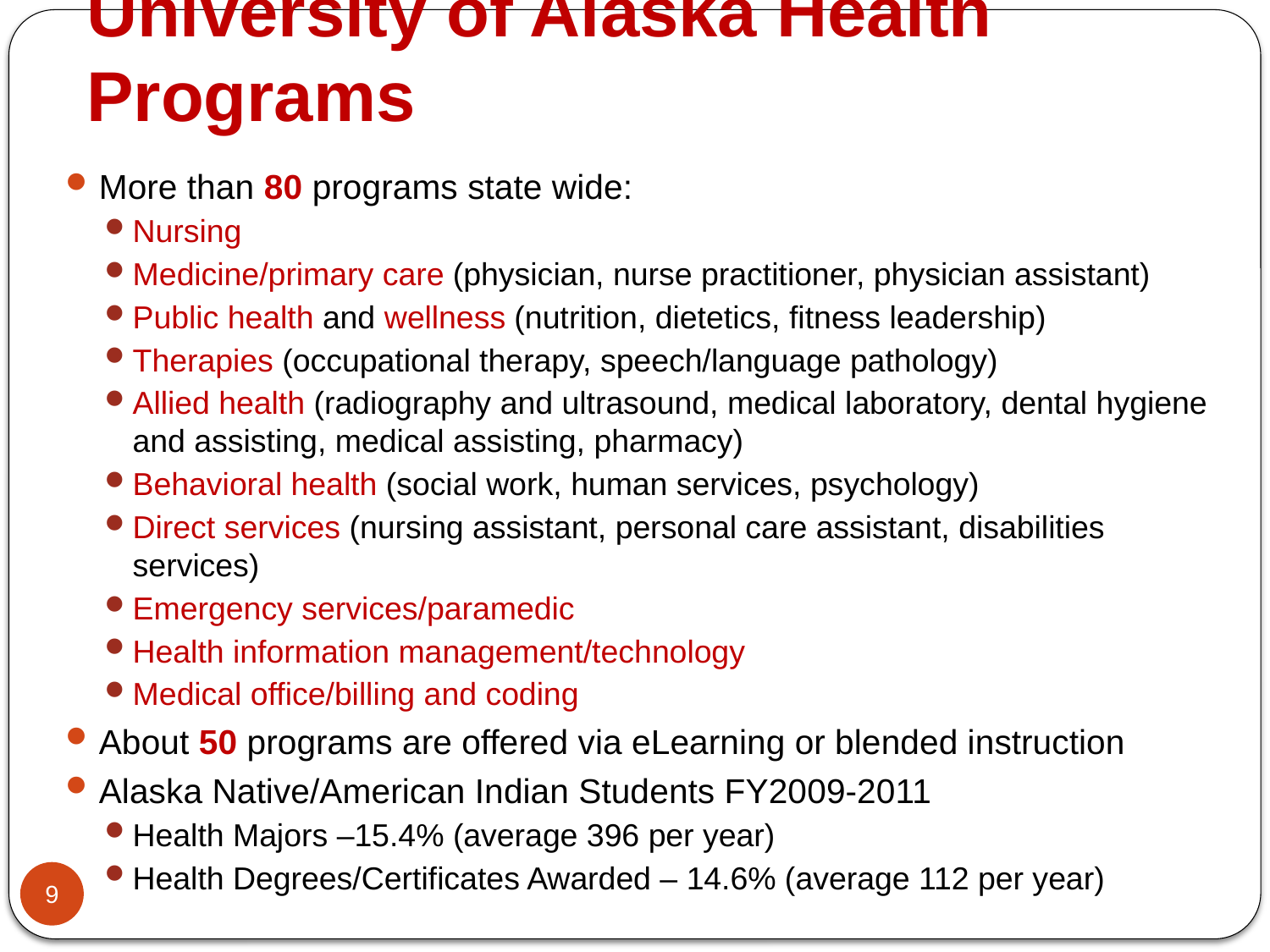

# University of Alaska Health Programs
More than 80 programs state wide:
Nursing
Medicine/primary care (physician, nurse practitioner, physician assistant)
Public health and wellness (nutrition, dietetics, fitness leadership)
Therapies (occupational therapy, speech/language pathology)
Allied health (radiography and ultrasound, medical laboratory, dental hygiene and assisting, medical assisting, pharmacy)
Behavioral health (social work, human services, psychology)
Direct services (nursing assistant, personal care assistant, disabilities services)
Emergency services/paramedic
Health information management/technology
Medical office/billing and coding
About 50 programs are offered via eLearning or blended instruction
Alaska Native/American Indian Students FY2009-2011
Health Majors –15.4% (average 396 per year)
Health Degrees/Certificates Awarded – 14.6% (average 112 per year)

9